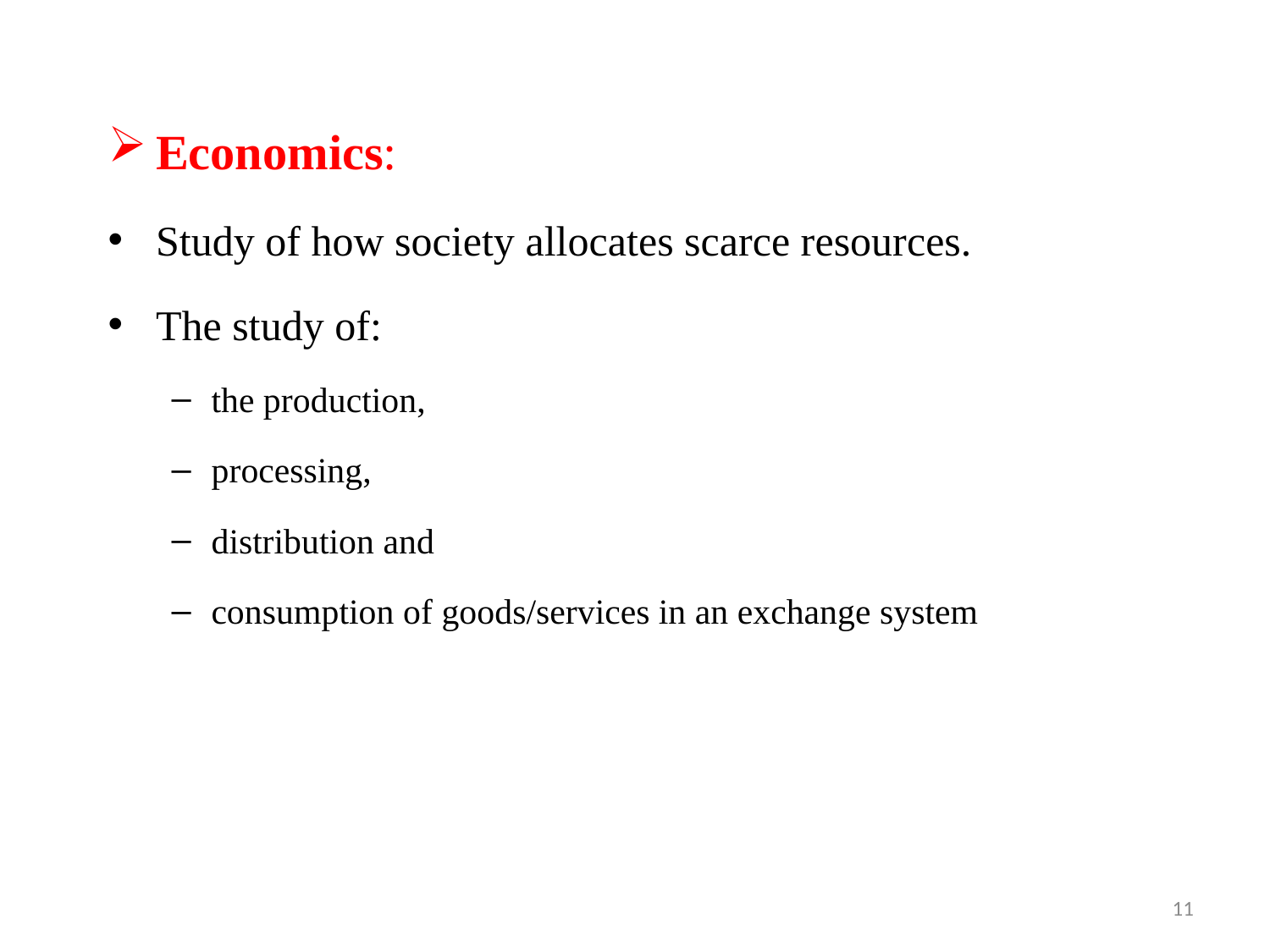

Economics:
Study of how society allocates scarce resources.
The study of:
the production,
processing,
distribution and
consumption of goods/services in an exchange system
11